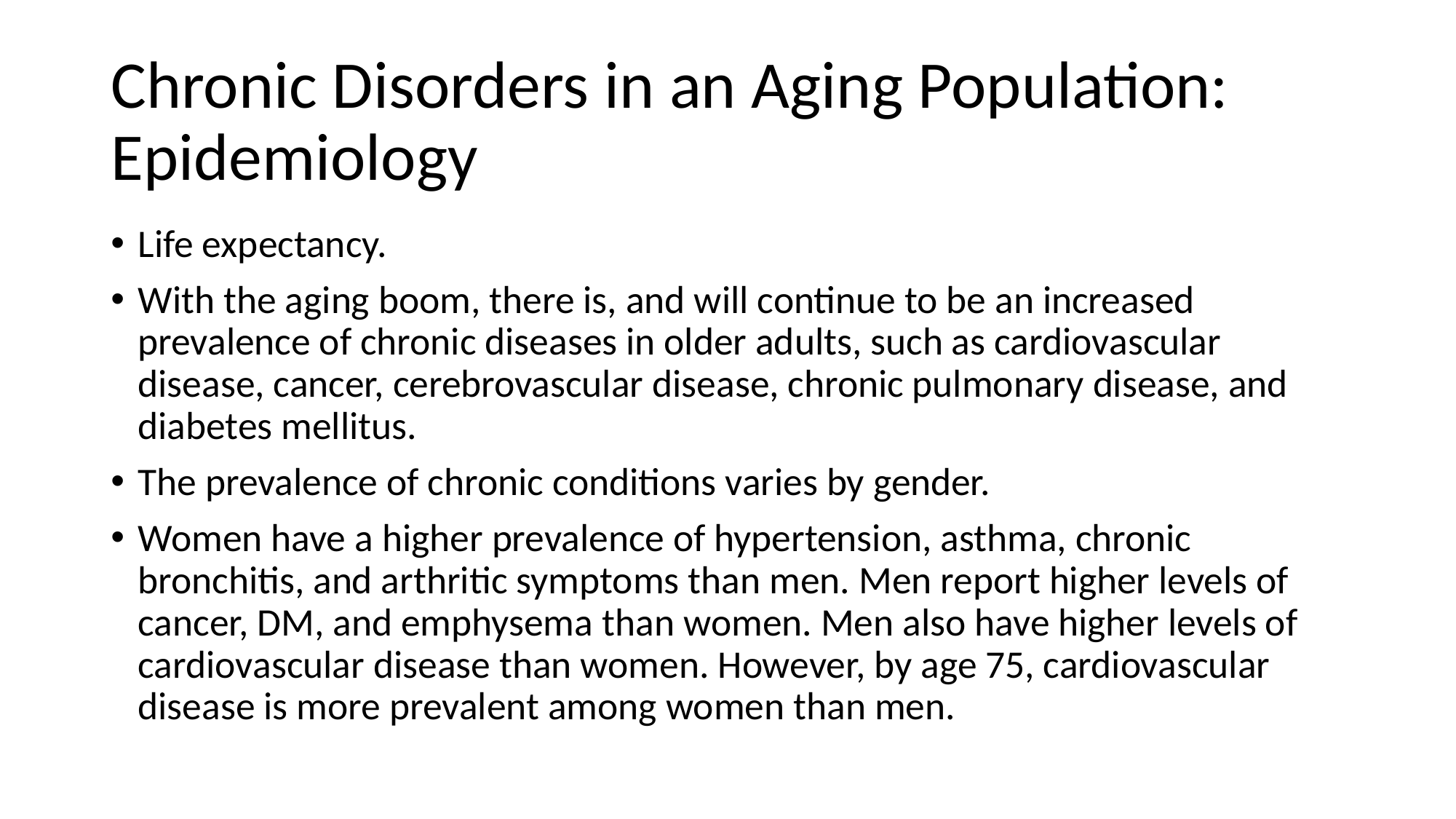

# Chronic Disorders in an Aging Population: Epidemiology
Life expectancy.
With the aging boom, there is, and will continue to be an increased prevalence of chronic diseases in older adults, such as cardiovascular disease, cancer, cerebrovascular disease, chronic pulmonary disease, and diabetes mellitus.
The prevalence of chronic conditions varies by gender.
Women have a higher prevalence of hypertension, asthma, chronic bronchitis, and arthritic symptoms than men. Men report higher levels of cancer, DM, and emphysema than women. Men also have higher levels of cardiovascular disease than women. However, by age 75, cardiovascular disease is more prevalent among women than men.